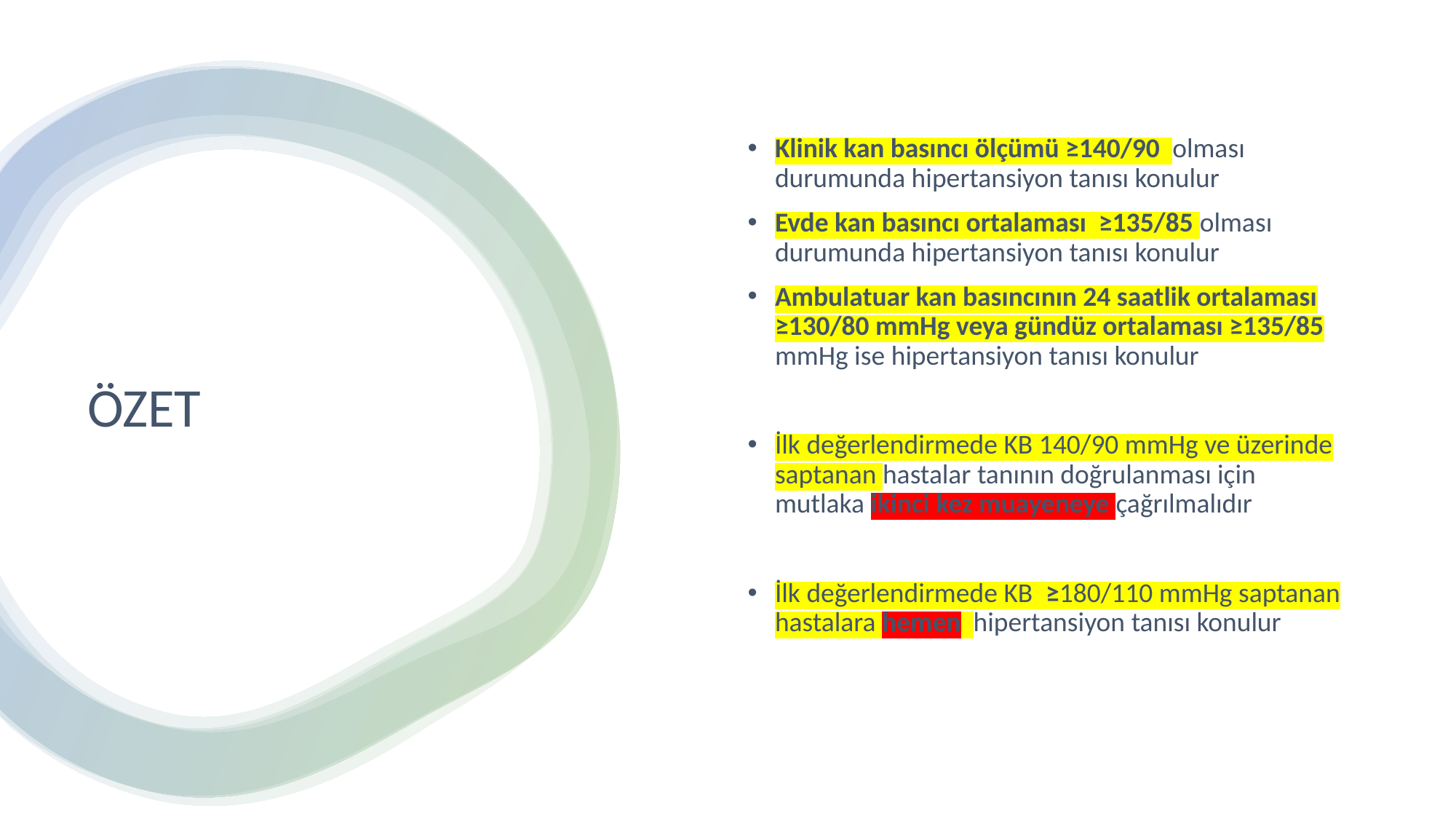

Klinik kan basıncı ölçümü ≥140/90  olması durumunda hipertansiyon tanısı konulur
Evde kan basıncı ortalaması  ≥135/85 olması durumunda hipertansiyon tanısı konulur
Ambulatuar kan basıncının 24 saatlik ortalaması ≥130/80 mmHg veya gündüz ortalaması ≥135/85 mmHg ise hipertansiyon tanısı konulur

İlk değerlendirmede KB 140/90 mmHg ve üzerinde saptanan hastalar tanının doğrulanması için mutlaka ikinci kez muayeneye çağrılmalıdır

İlk değerlendirmede KB  ≥180/110 mmHg saptanan hastalara hemen  hipertansiyon tanısı konulur

# ÖZET